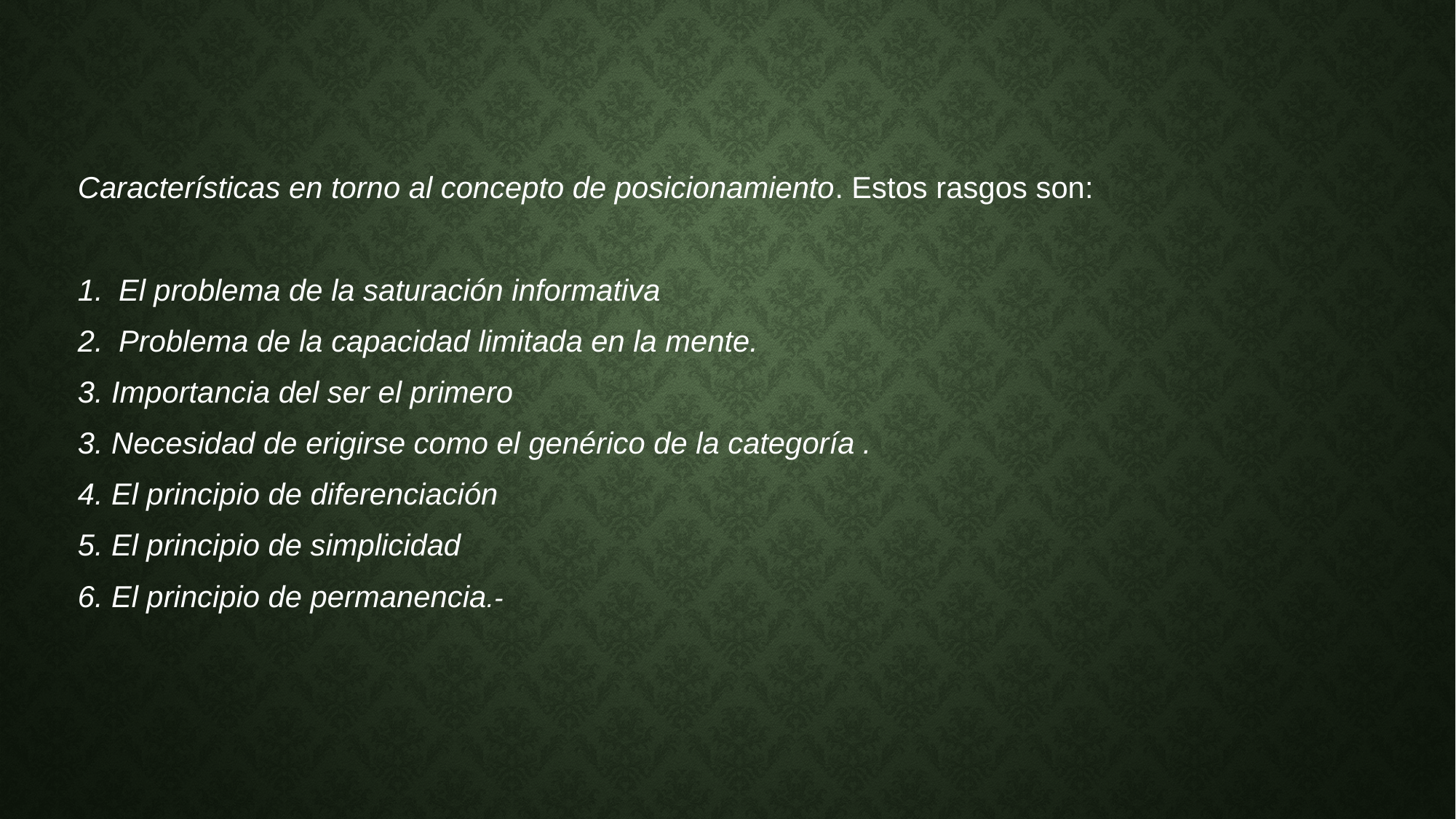

Características en torno al concepto de posicionamiento. Estos rasgos son:

El problema de la saturación informativa
Problema de la capacidad limitada en la mente.
3. Importancia del ser el primero
3. Necesidad de erigirse como el genérico de la categoría .
4. El principio de diferenciación
5. El principio de simplicidad
6. El principio de permanencia.-